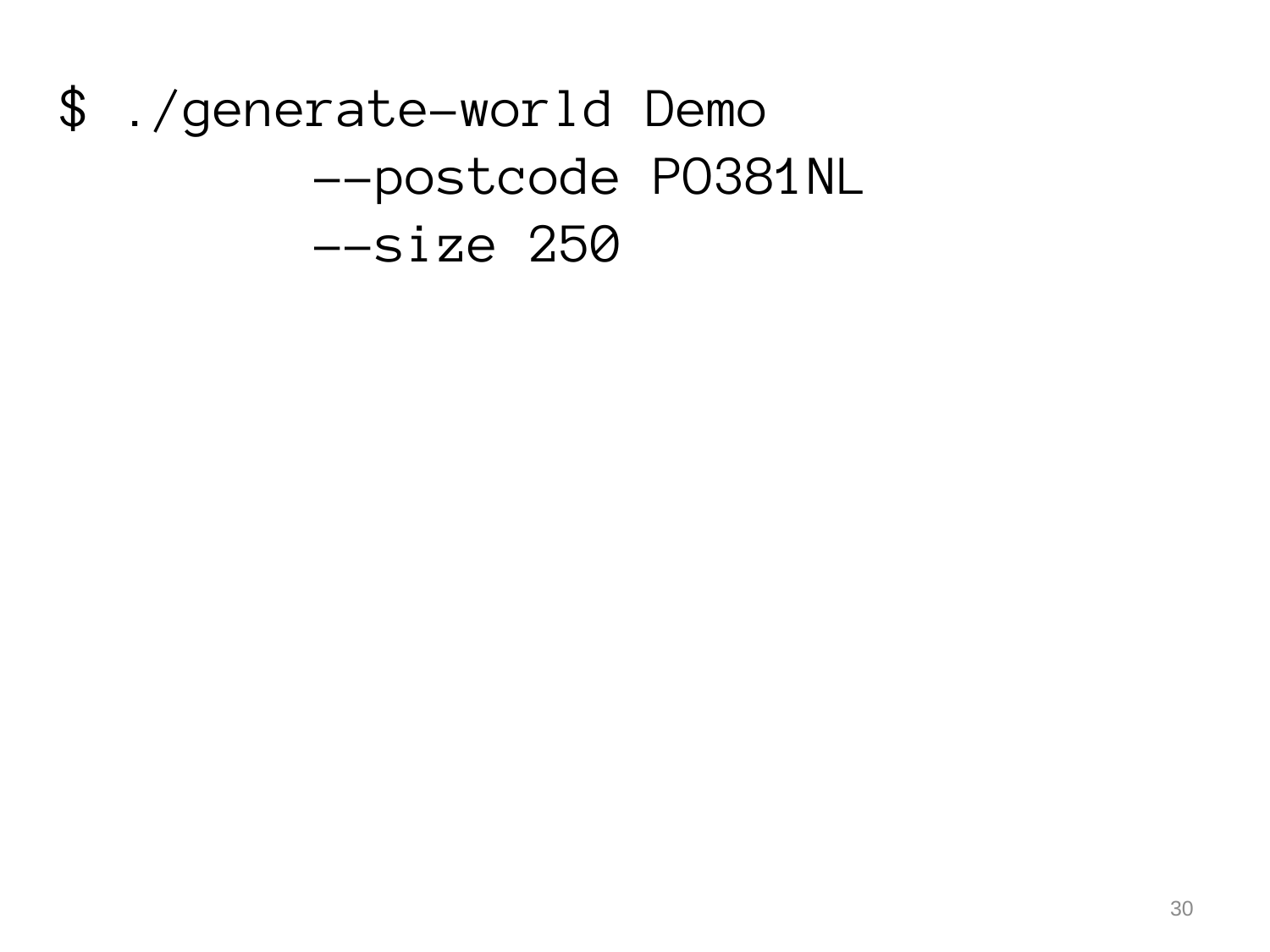

$ ./generate-world Demo
		--postcode PO381NL
		--size 250
30